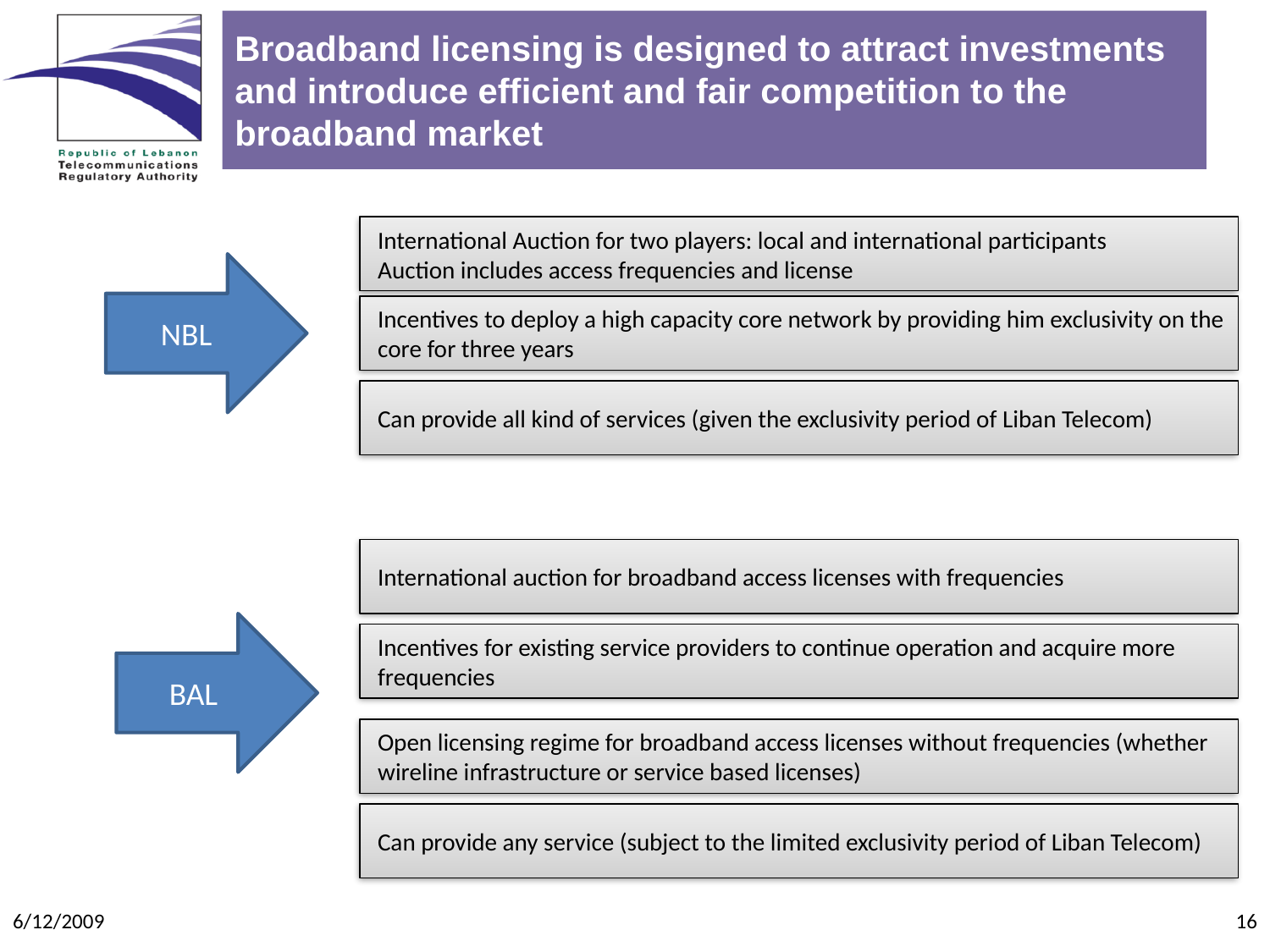

# Broadband licensing is designed to attract investments and introduce efficient and fair competition to the broadband market
International Auction for two players: local and international participants
Auction includes access frequencies and license
NBL
Incentives to deploy a high capacity core network by providing him exclusivity on the core for three years
Can provide all kind of services (given the exclusivity period of Liban Telecom)
International auction for broadband access licenses with frequencies
BAL
Incentives for existing service providers to continue operation and acquire more frequencies
Open licensing regime for broadband access licenses without frequencies (whether wireline infrastructure or service based licenses)
Can provide any service (subject to the limited exclusivity period of Liban Telecom)
6/12/2009
16